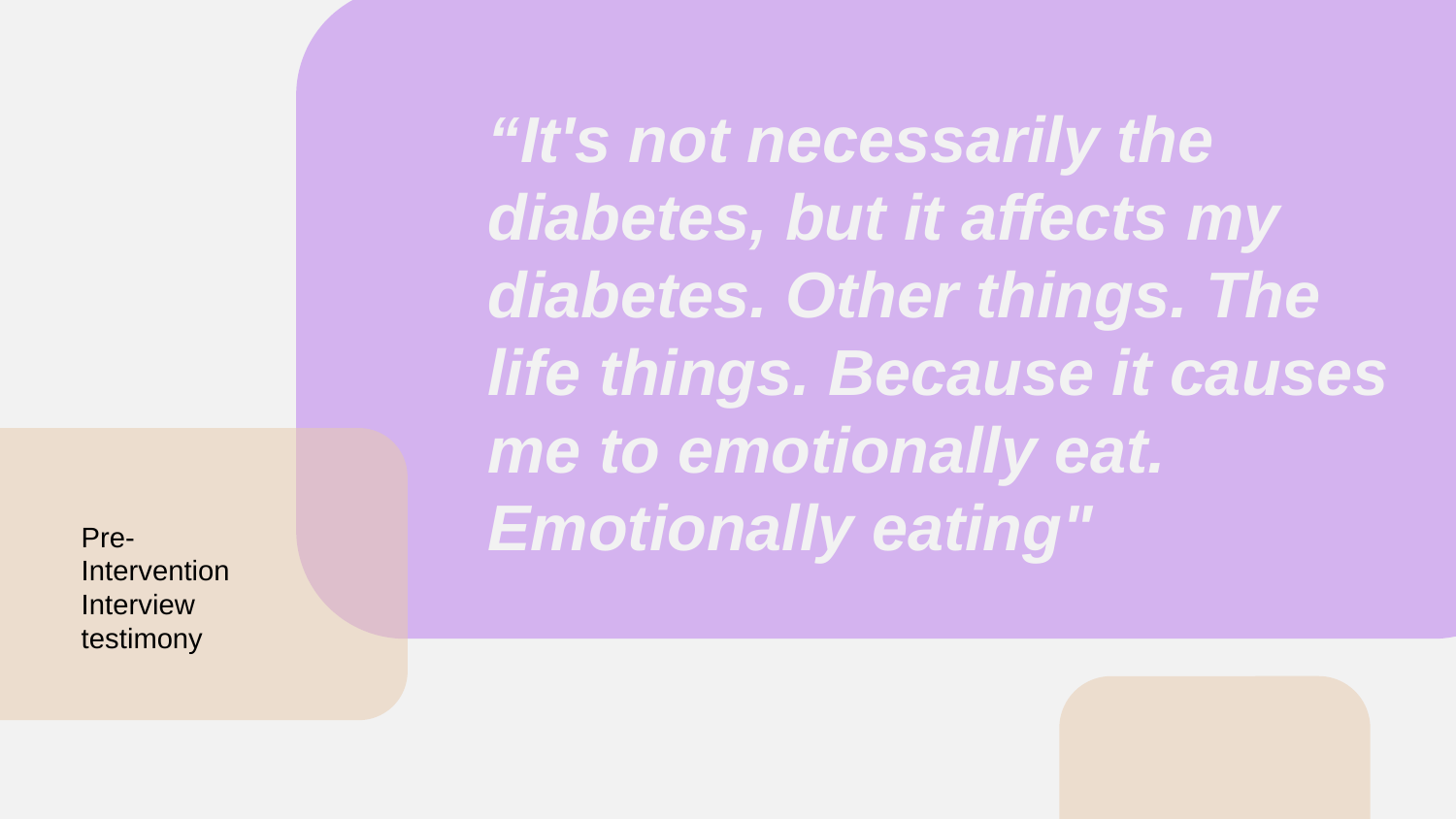

# “It's not necessarily the diabetes, but it affects my diabetes. Other things. The life things. Because it causes me to emotionally eat. Emotionally eating"
Pre-Intervention Interview testimony